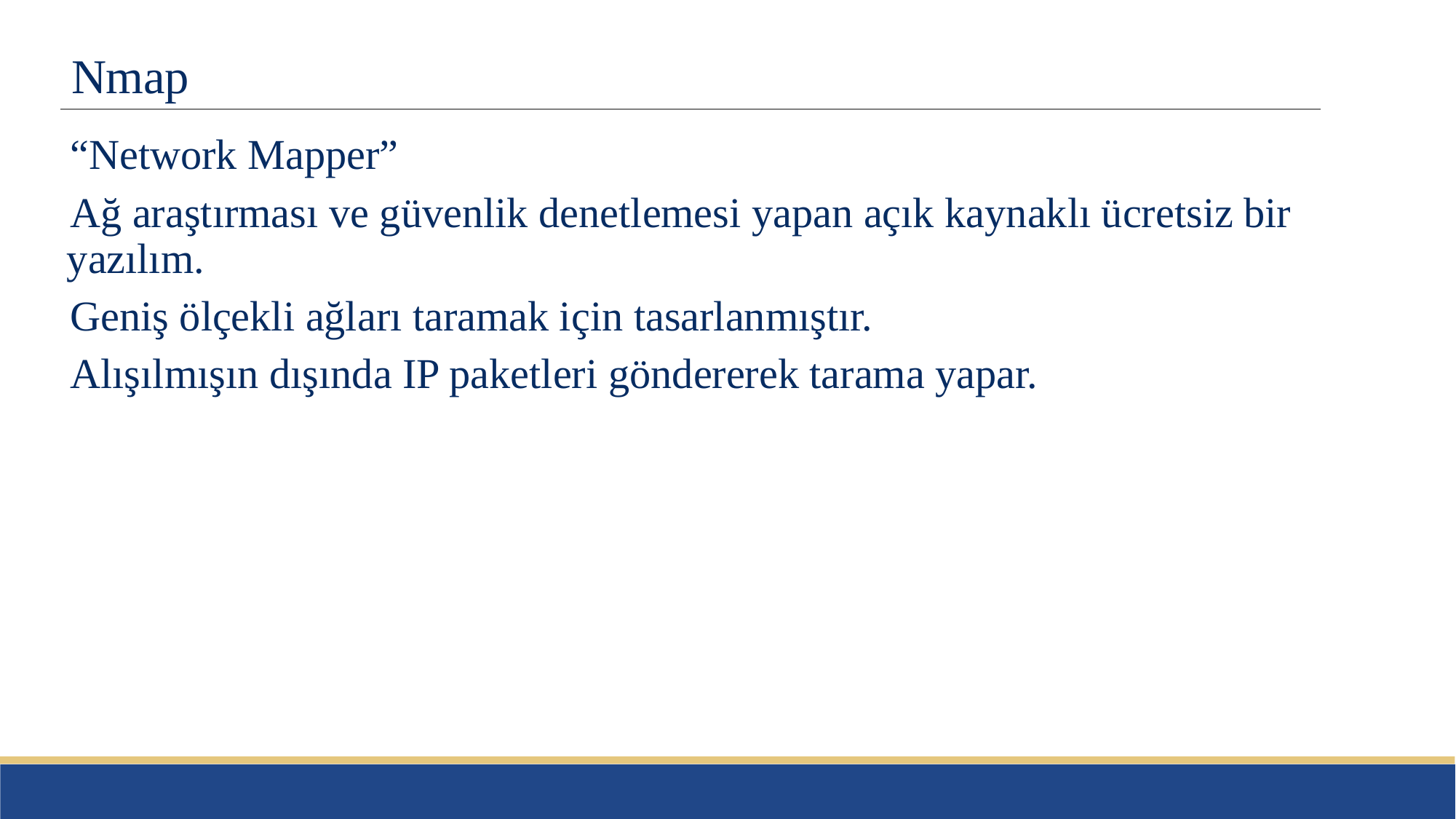

# Nmap
“Network Mapper”
Ağ araştırması ve güvenlik denetlemesi yapan açık kaynaklı ücretsiz bir yazılım.
Geniş ölçekli ağları taramak için tasarlanmıştır.
Alışılmışın dışında IP paketleri göndererek tarama yapar.